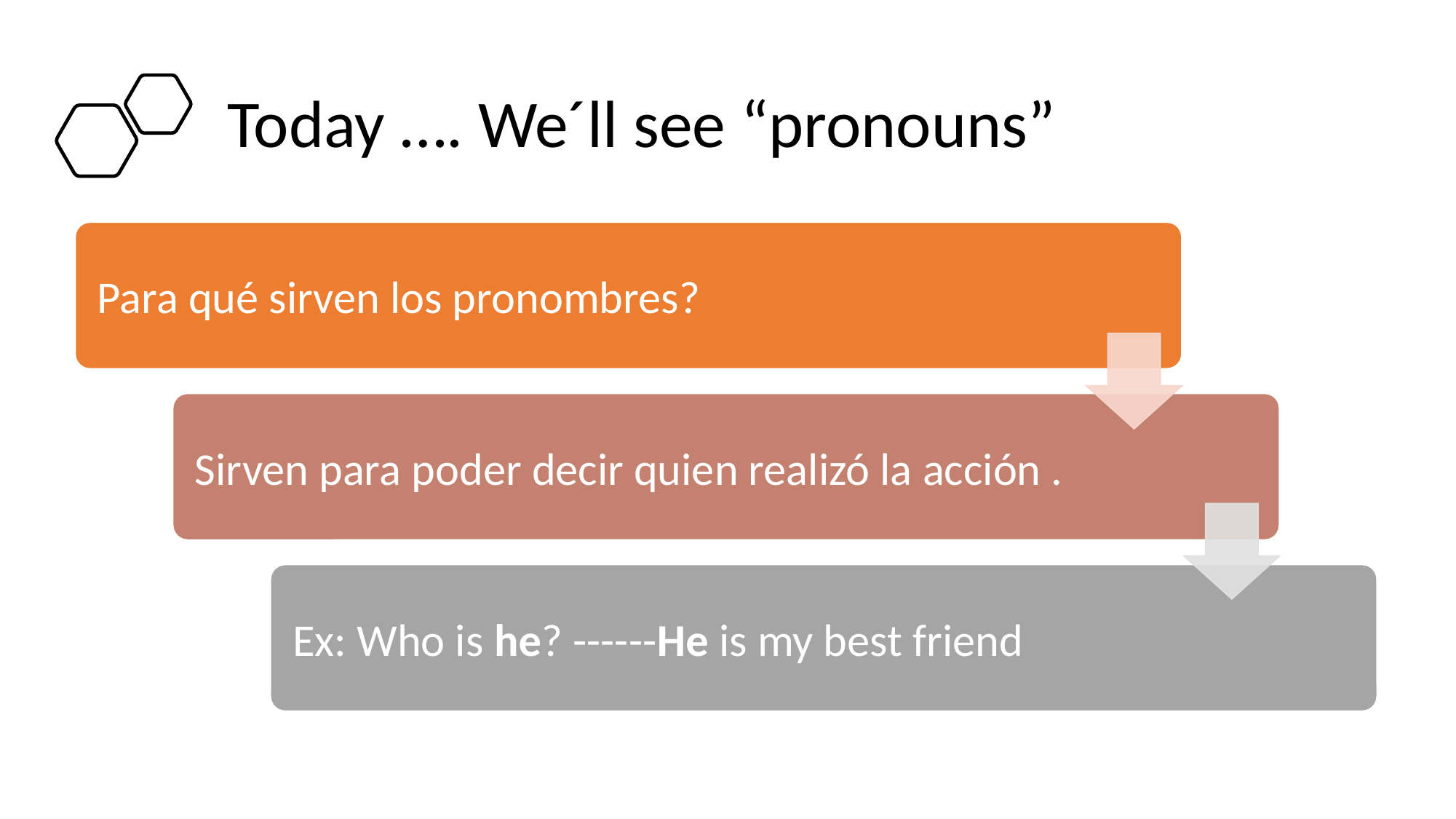

# Today …. We´ll see “pronouns”

Para qué sirven los pronombres?
Sirven para poder decir quien realizó la acción .
Ex: Who is he? ------He is my best friend